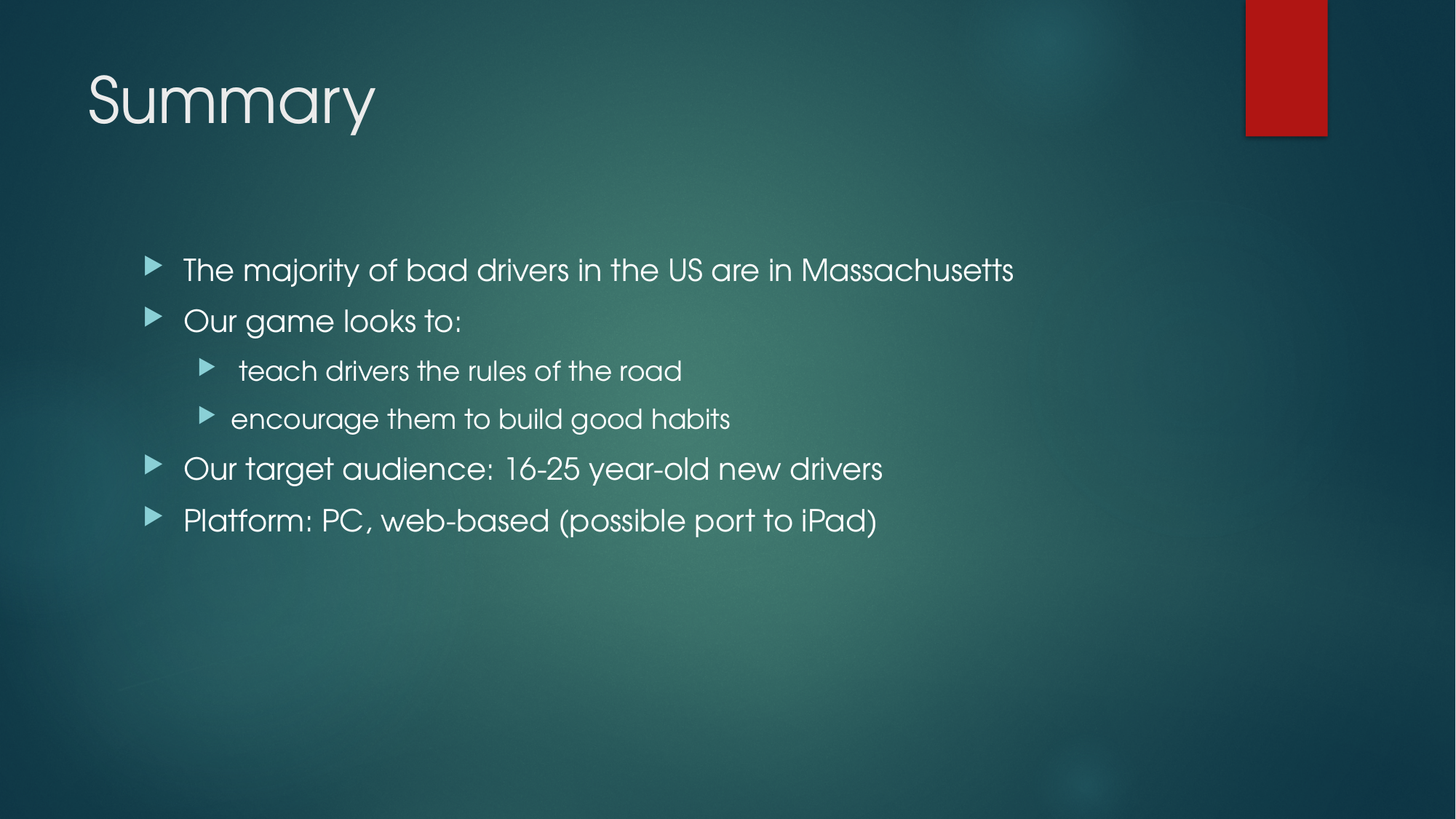

# Summary
The majority of bad drivers in the US are in Massachusetts
Our game looks to:
 teach drivers the rules of the road
encourage them to build good habits
Our target audience: 16-25 year-old new drivers
Platform: PC, web-based (possible port to iPad)